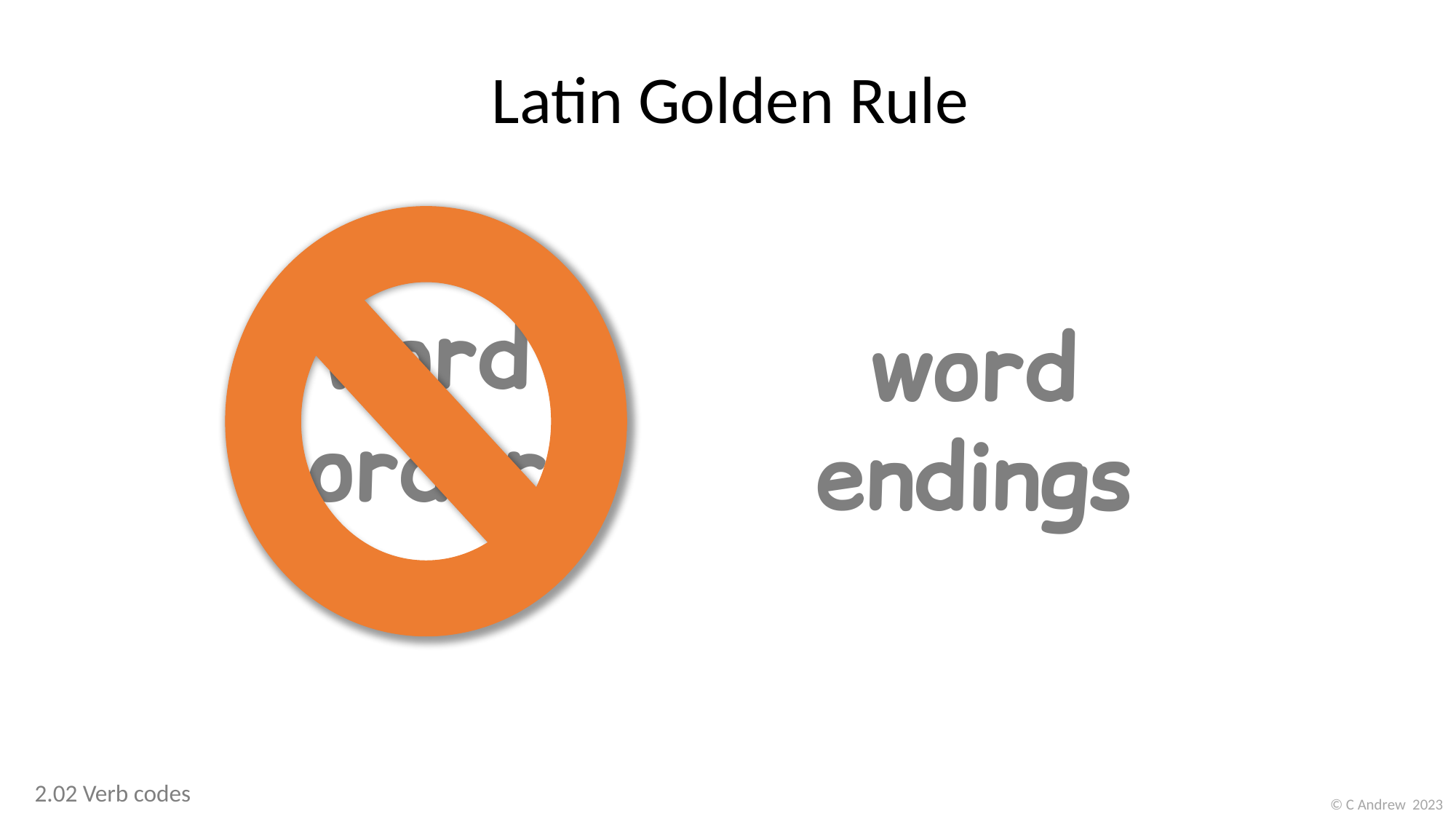

# Latin Golden Rule

word
order
word endings
2.02 Verb codes